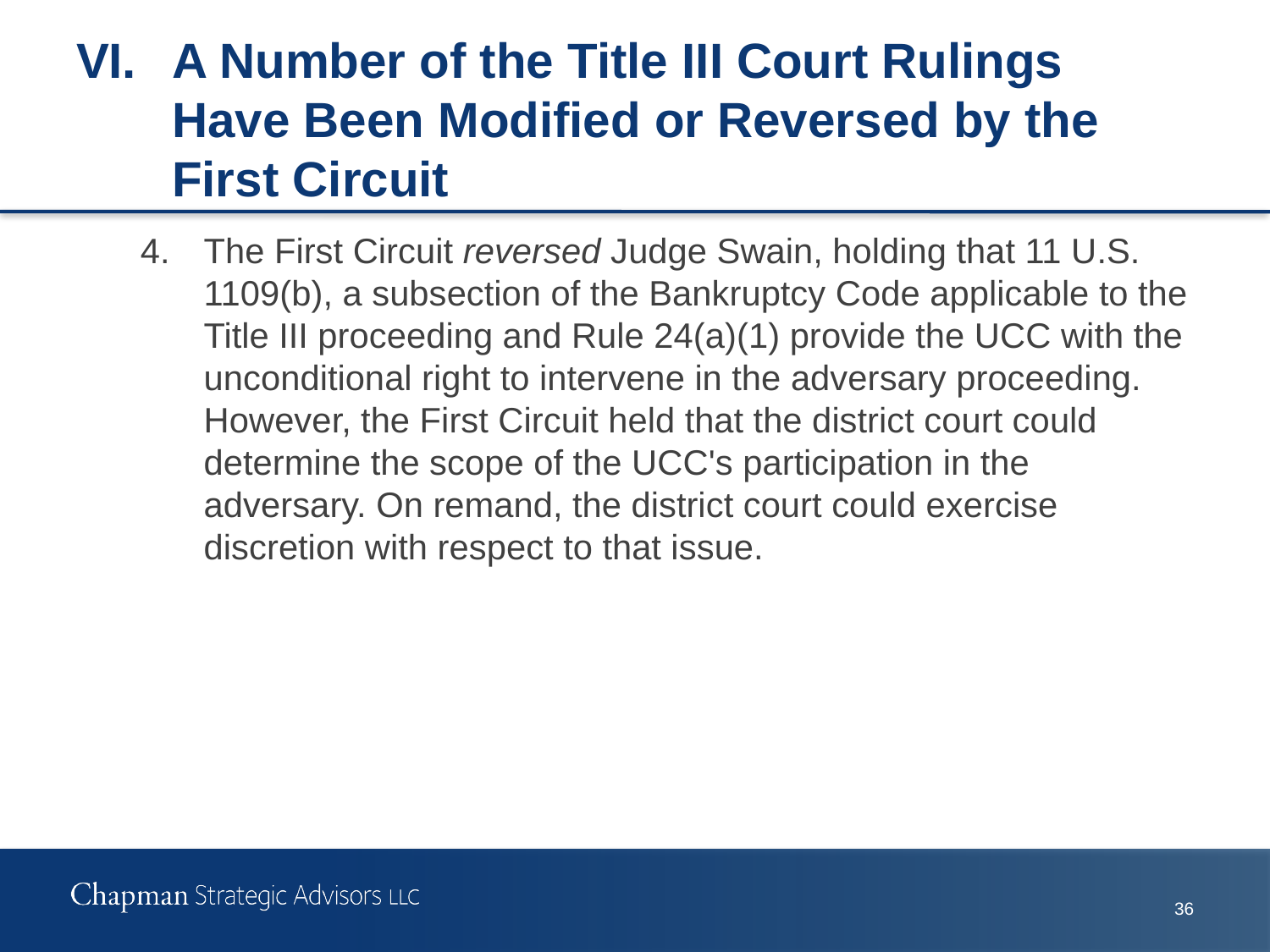

# VI.	A Number of the Title III Court Rulings Have Been Modified or Reversed by the First Circuit
4.	The First Circuit reversed Judge Swain, holding that 11 U.S. 1109(b), a subsection of the Bankruptcy Code applicable to the Title III proceeding and Rule 24(a)(1) provide the UCC with the unconditional right to intervene in the adversary proceeding. However, the First Circuit held that the district court could determine the scope of the UCC's participation in the adversary. On remand, the district court could exercise discretion with respect to that issue.
36